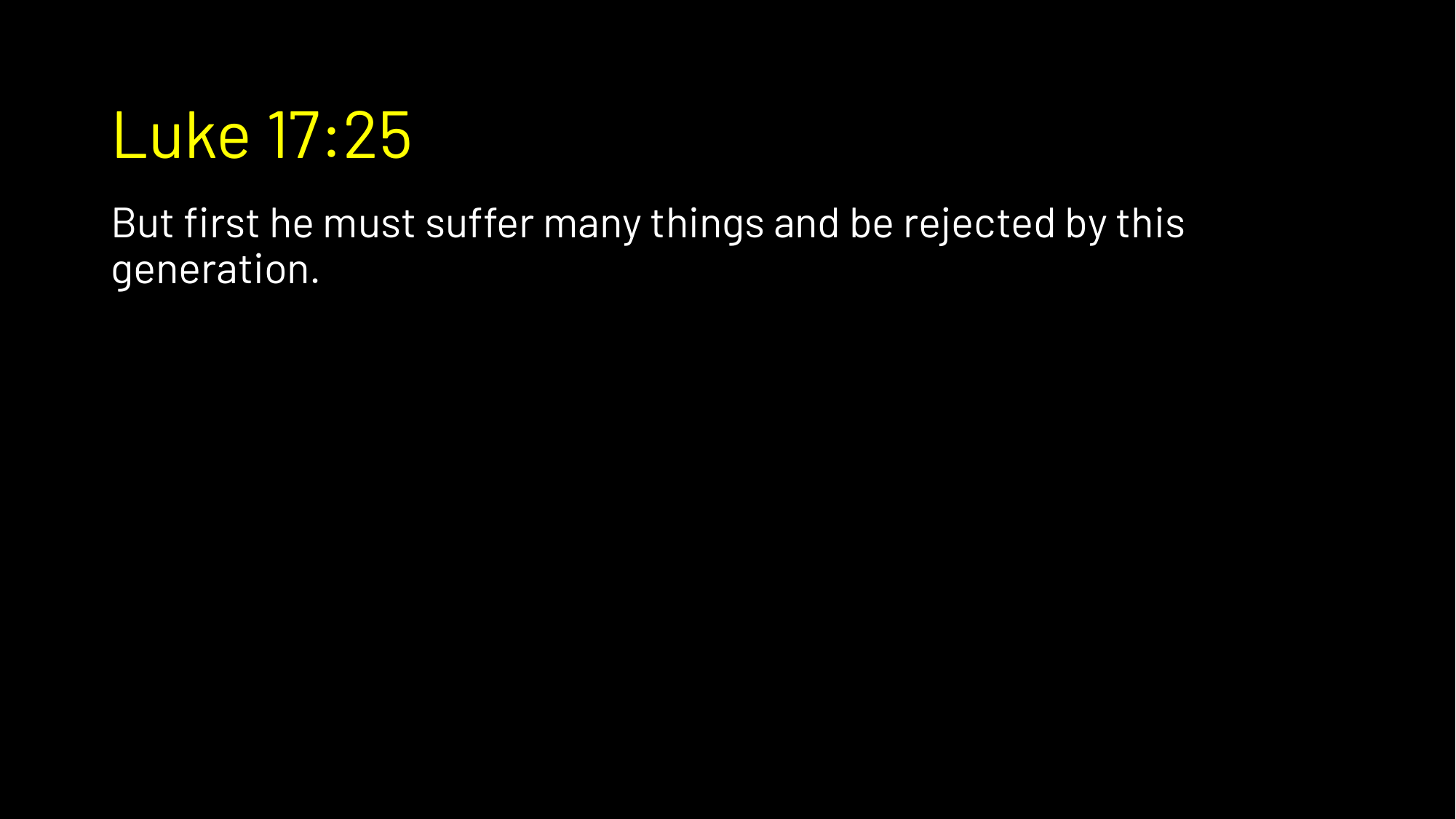

# Luke 17:25
But first he must suffer many things and be rejected by this generation.